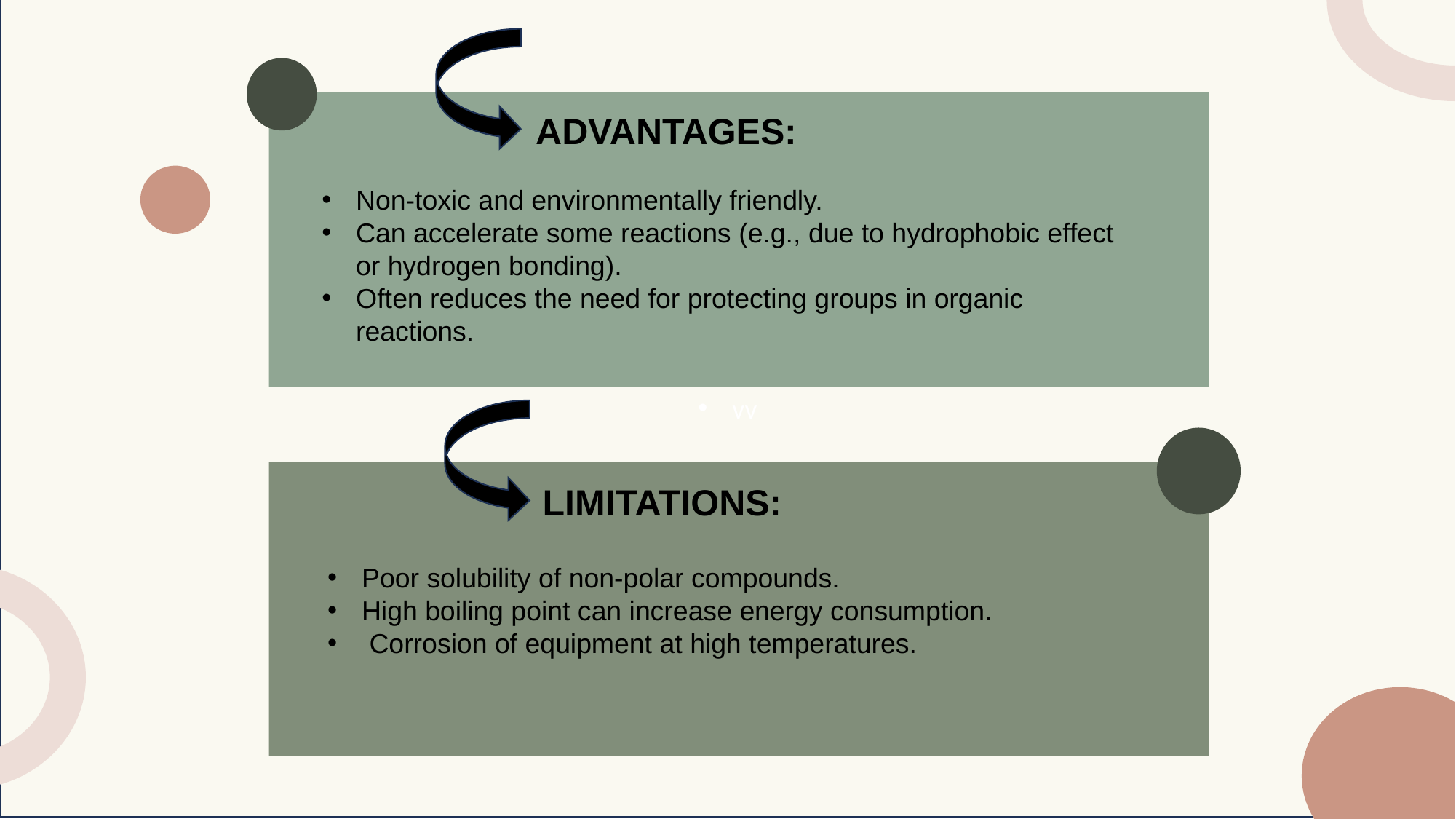

vv

ADVANTAGES:

Non-toxic and environmentally friendly.
Can accelerate some reactions (e.g., due to hydrophobic effect or hydrogen bonding).
Often reduces the need for protecting groups in organic reactions.

LIMITATIONS:
Poor solubility of non-polar compounds.
High boiling point can increase energy consumption.
 Corrosion of equipment at high temperatures.